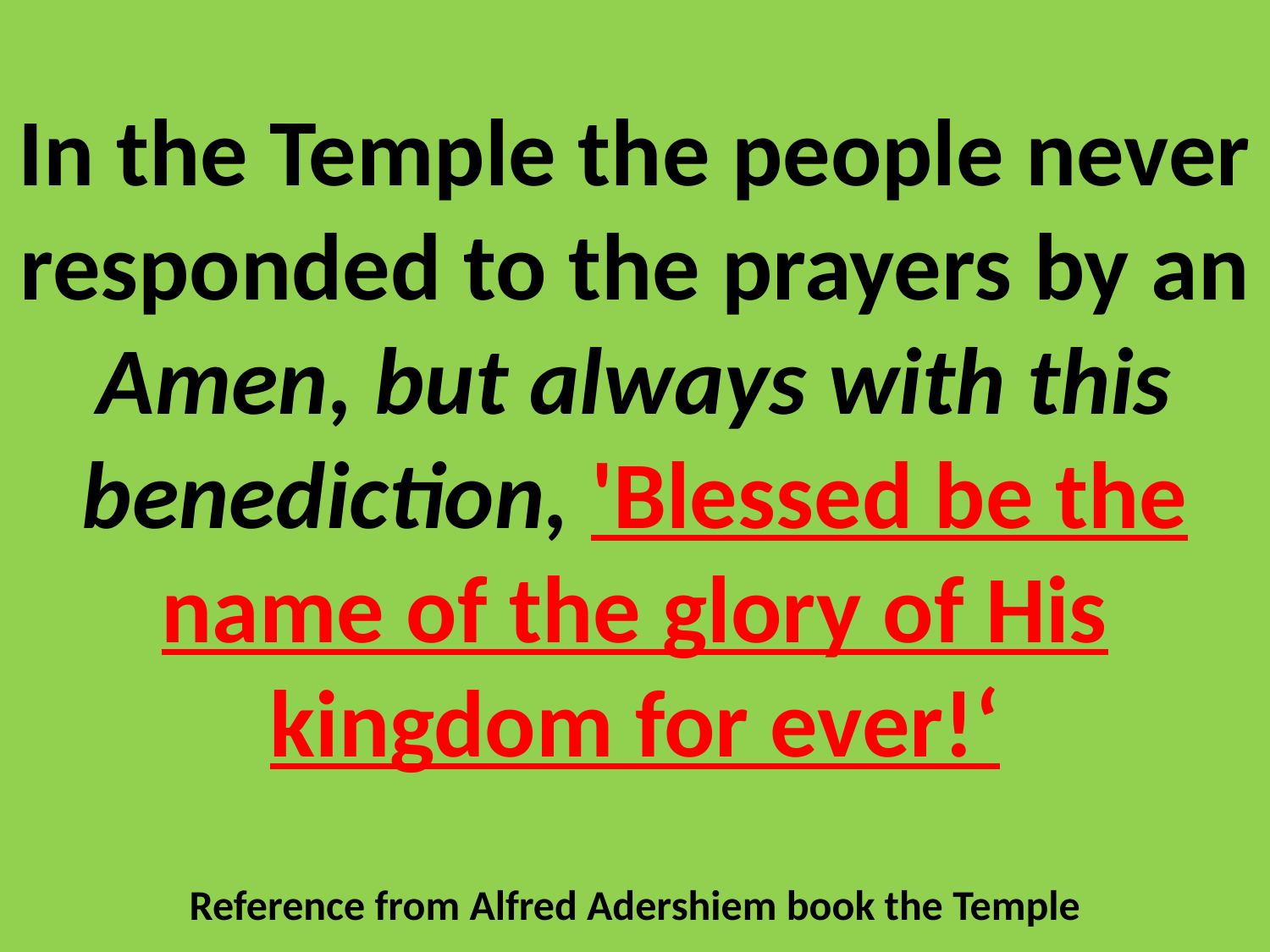

In the Temple the people never responded to the prayers by an Amen, but always with this benediction, 'Blessed be the name of the glory of His kingdom for ever!‘

Reference from Alfred Adershiem book the Temple